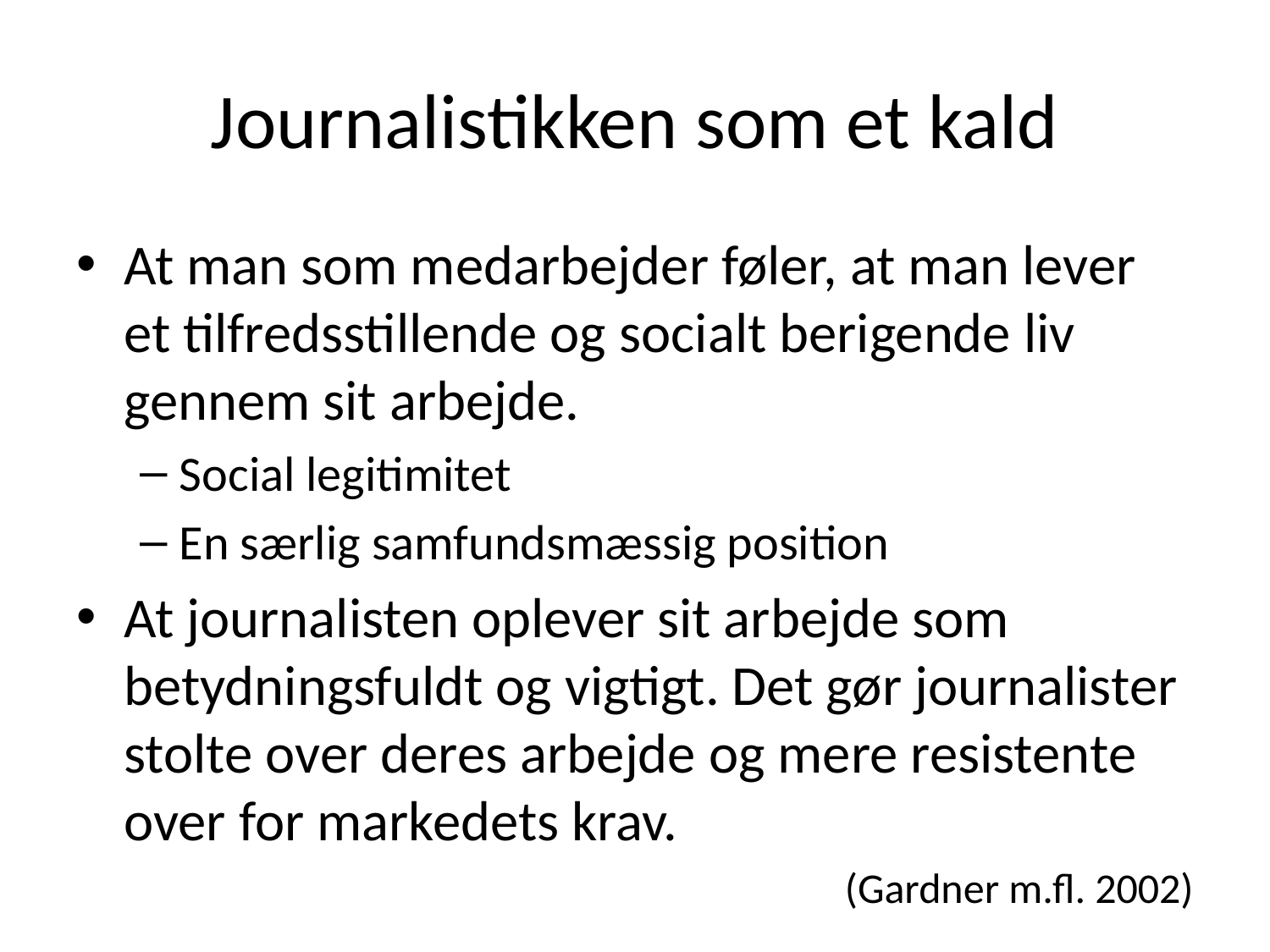

# Journalistikken som et kald
At man som medarbejder føler, at man lever et tilfredsstillende og socialt berigende liv gennem sit arbejde.
Social legitimitet
En særlig samfundsmæssig position
At journalisten oplever sit arbejde som betydningsfuldt og vigtigt. Det gør journalister stolte over deres arbejde og mere resistente over for markedets krav.
(Gardner m.fl. 2002)